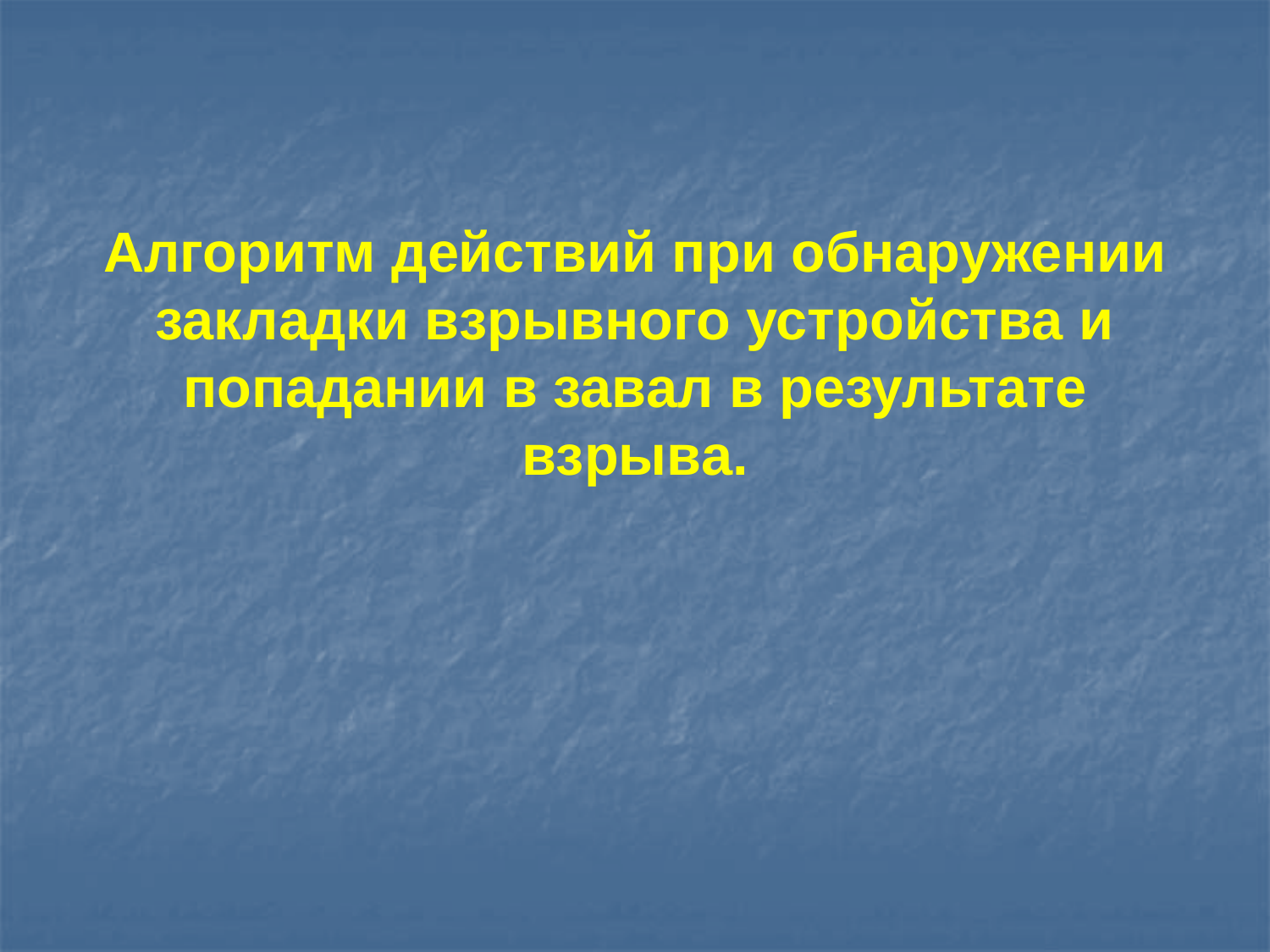

# Алгоритм действий при обнаружении закладки взрывного устройства и попадании в завал в результате взрыва.